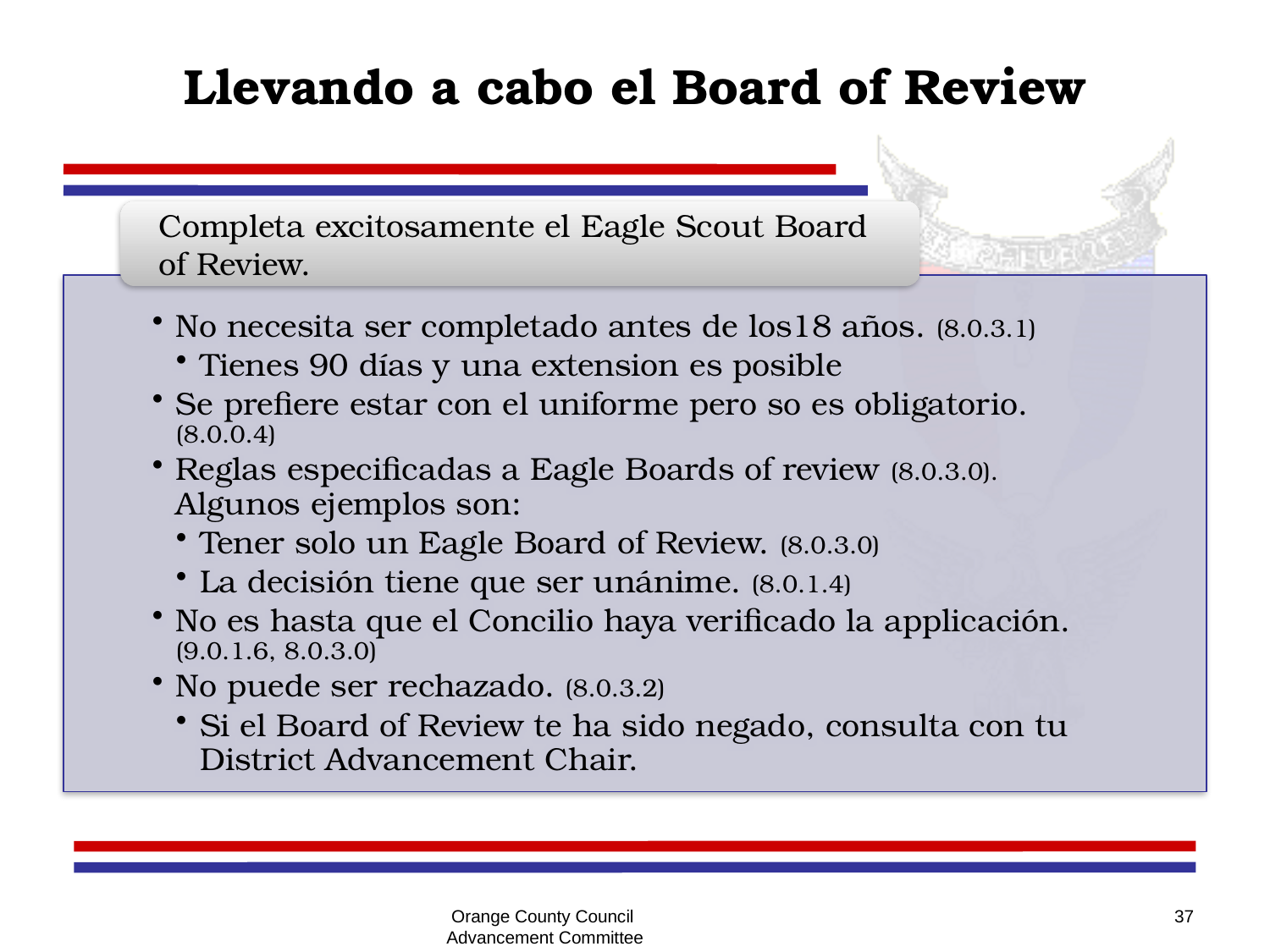

# Llevando a cabo el Board of Review
No necesita ser completado antes de los18 años. (8.0.3.1)
Tienes 90 días y una extension es posible
Se prefiere estar con el uniforme pero so es obligatorio. (8.0.0.4)
Reglas especificadas a Eagle Boards of review (8.0.3.0). Algunos ejemplos son:
Tener solo un Eagle Board of Review. (8.0.3.0)
La decisión tiene que ser unánime. (8.0.1.4)
No es hasta que el Concilio haya verificado la applicación. (9.0.1.6, 8.0.3.0)
No puede ser rechazado. (8.0.3.2)
Si el Board of Review te ha sido negado, consulta con tu District Advancement Chair.
Completa excitosamente el Eagle Scout Board of Review.
Orange County Council
Advancement Committee

37